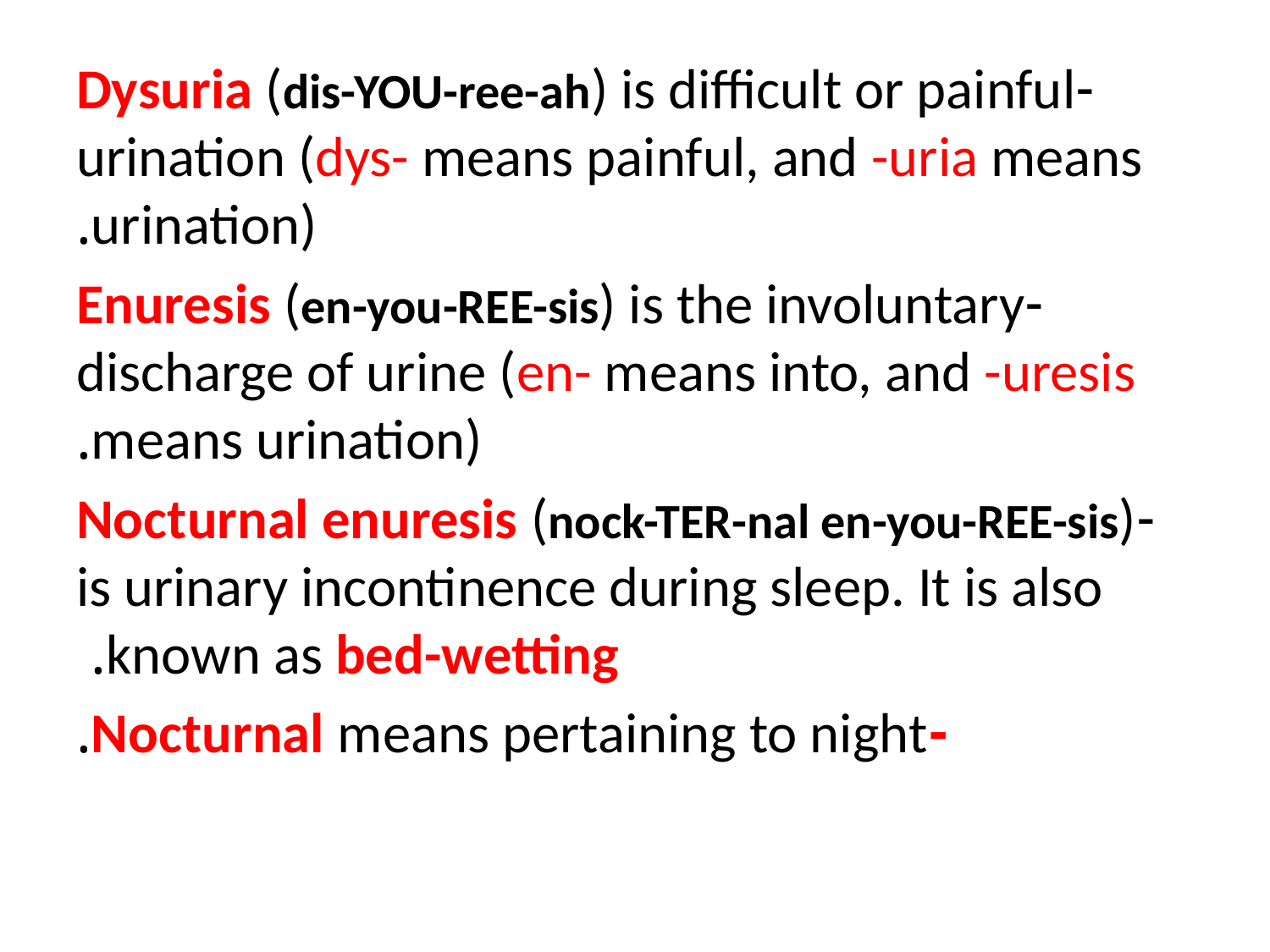

-Dysuria (dis-YOU-ree-ah) is difficult or painful urination (dys- means painful, and -uria means urination).
-Enuresis (en-you-REE-sis) is the involuntary discharge of urine (en- means into, and -uresis means urination).
-Nocturnal enuresis (nock-TER-nal en-you-REE-sis) is urinary incontinence during sleep. It is also known as bed-wetting.
-Nocturnal means pertaining to night.